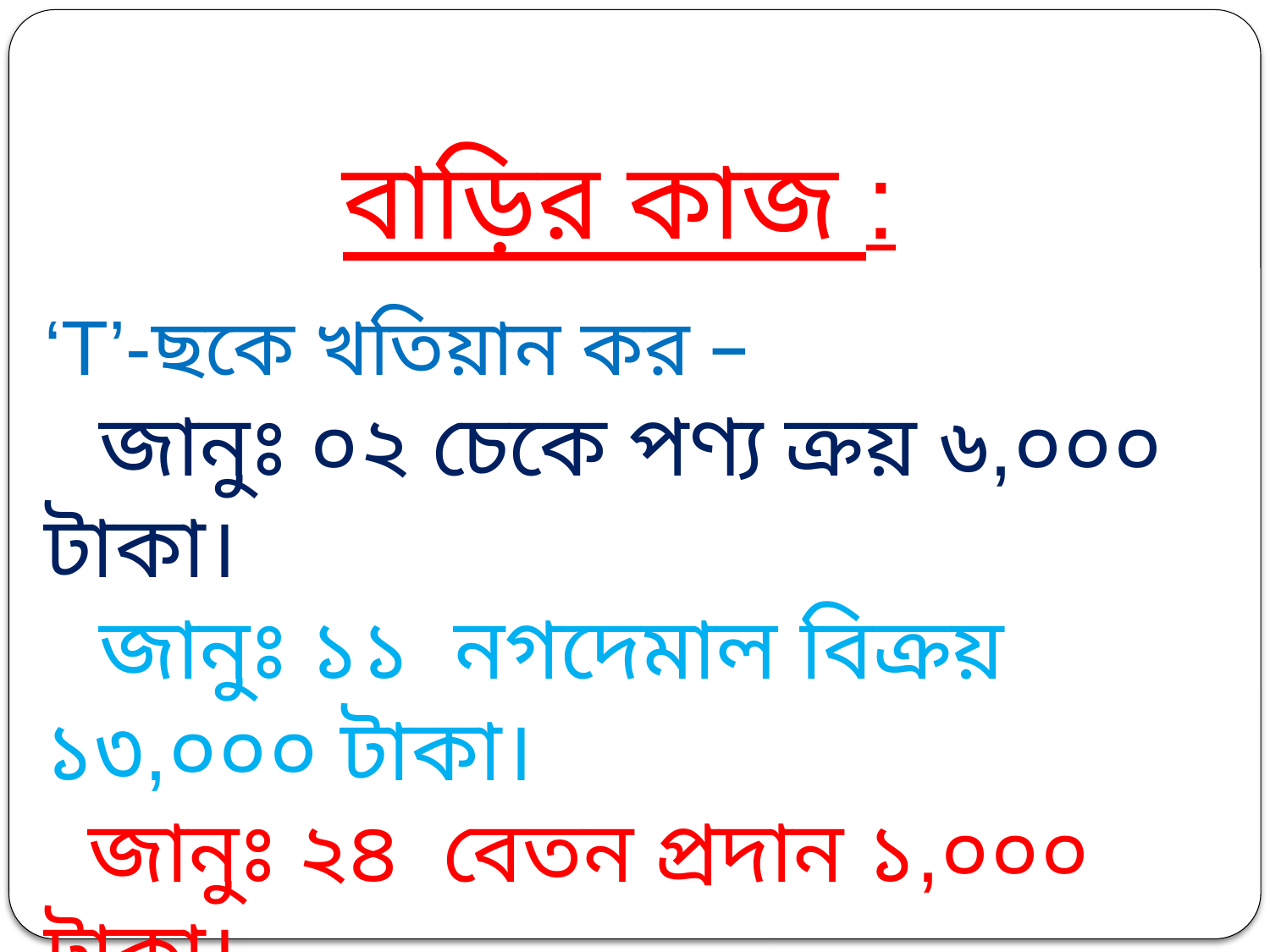

বাড়ির কাজ :

‘T’-ছকে খতিয়ান কর –
   জানুঃ ০২ চেকে পণ্য ক্রয় ৬,০০০ টাকা।
   জানুঃ ১১  নগদেমাল বিক্রয় ১৩,০০০ টাকা।
  জানুঃ ২৪  বেতন প্রদান ১,০০০ টাকা।